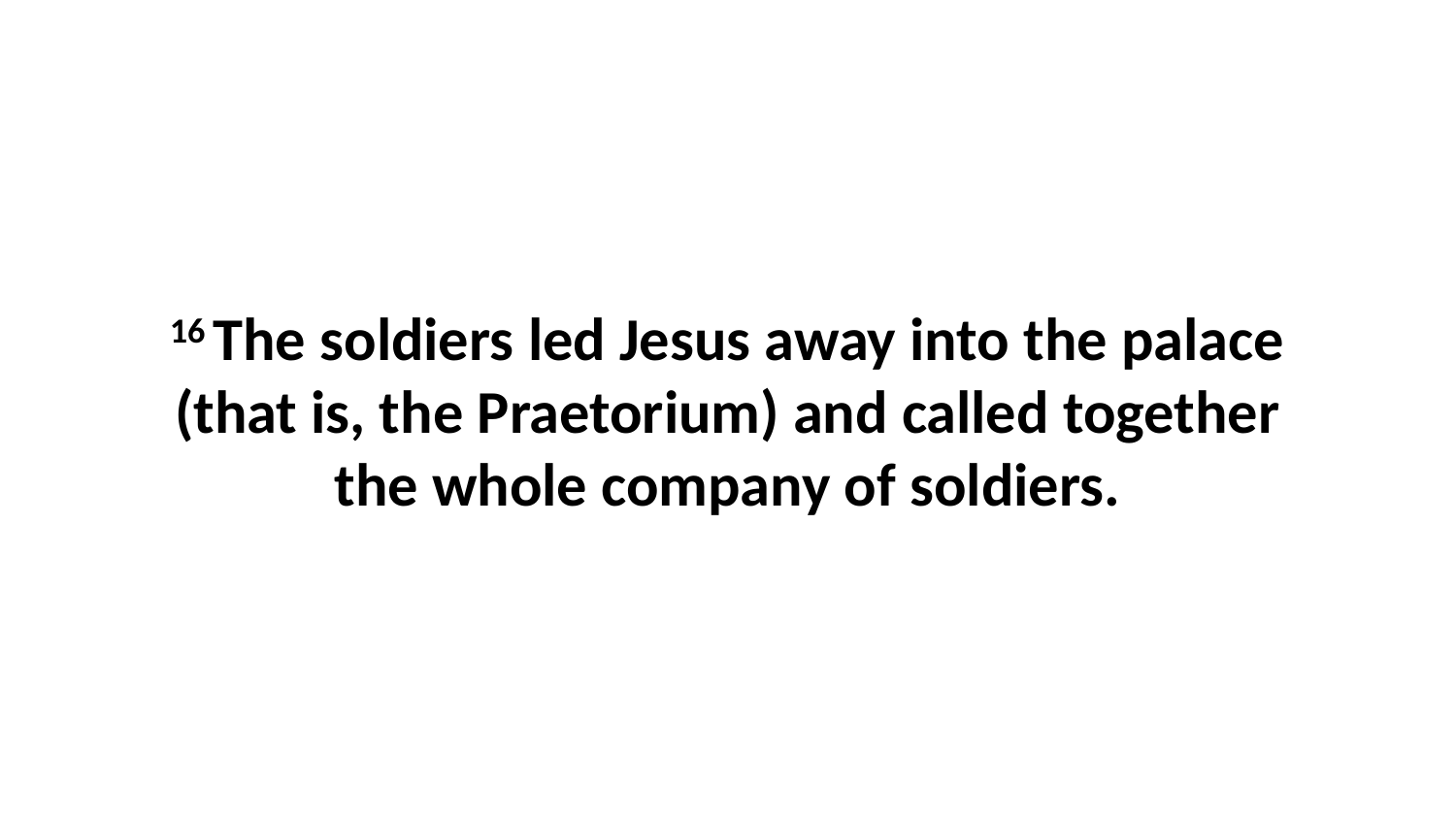

16 The soldiers led Jesus away into the palace (that is, the Praetorium) and called together the whole company of soldiers.